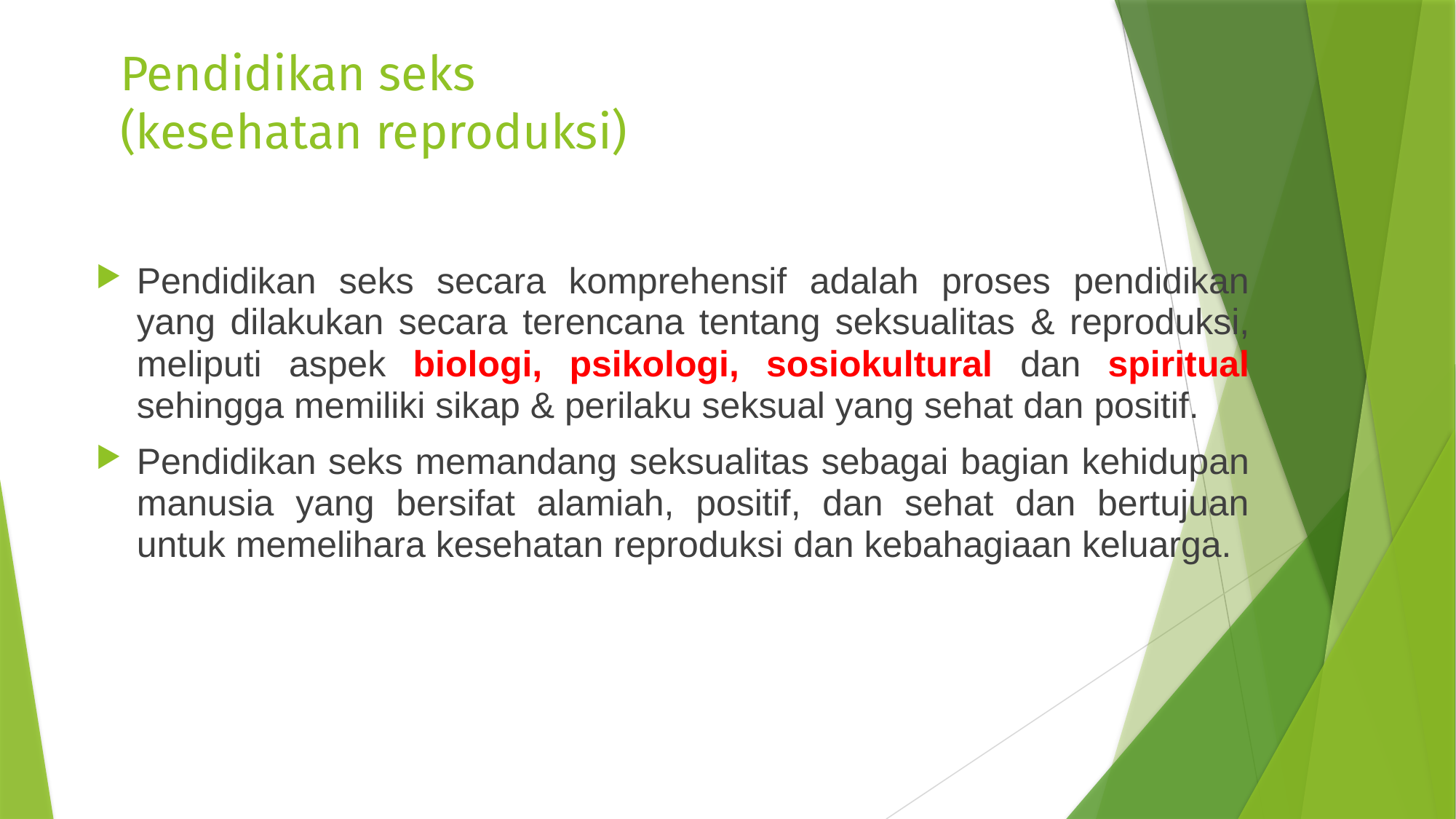

# Pendidikan seks (kesehatan reproduksi)
Pendidikan seks secara komprehensif adalah proses pendidikan yang dilakukan secara terencana tentang seksualitas & reproduksi, meliputi aspek biologi, psikologi, sosiokultural dan spiritual sehingga memiliki sikap & perilaku seksual yang sehat dan positif.
Pendidikan seks memandang seksualitas sebagai bagian kehidupan manusia yang bersifat alamiah, positif, dan sehat dan bertujuan untuk memelihara kesehatan reproduksi dan kebahagiaan keluarga.